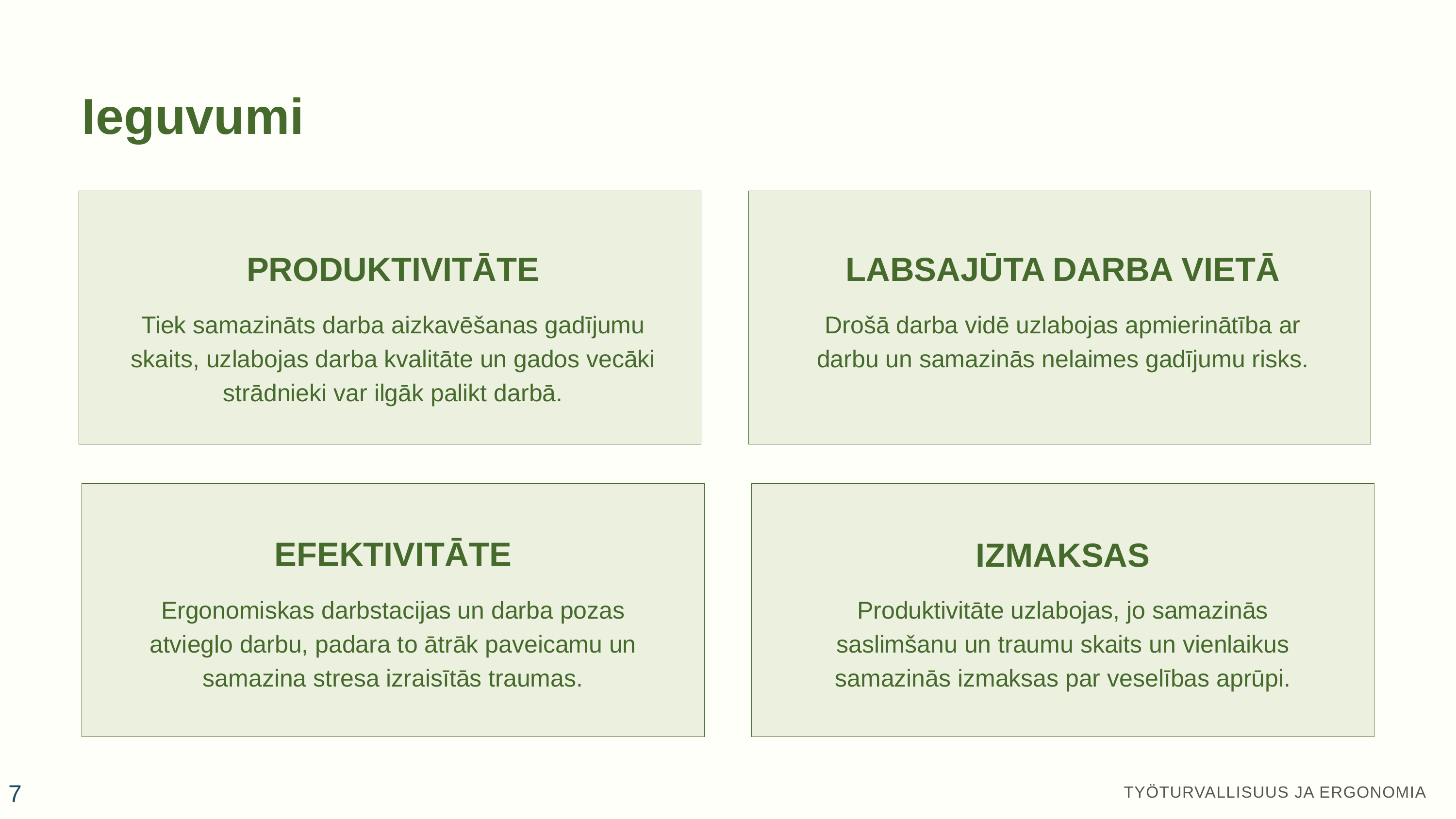

Ieguvumi

PRODUKTIVITĀTE
Tiek samazināts darba aizkavēšanas gadījumu skaits, uzlabojas darba kvalitāte un gados vecāki strādnieki var ilgāk palikt darbā.
LABSAJŪTA DARBA VIETĀ
Drošā darba vidē uzlabojas apmierinātība ar darbu un samazinās nelaimes gadījumu risks.

EFEKTIVITĀTE
Ergonomiskas darbstacijas un darba pozas atvieglo darbu, padara to ātrāk paveicamu un samazina stresa izraisītās traumas.
IZMAKSAS
Produktivitāte uzlabojas, jo samazinās saslimšanu un traumu skaits un vienlaikus samazinās izmaksas par veselības aprūpi.
7